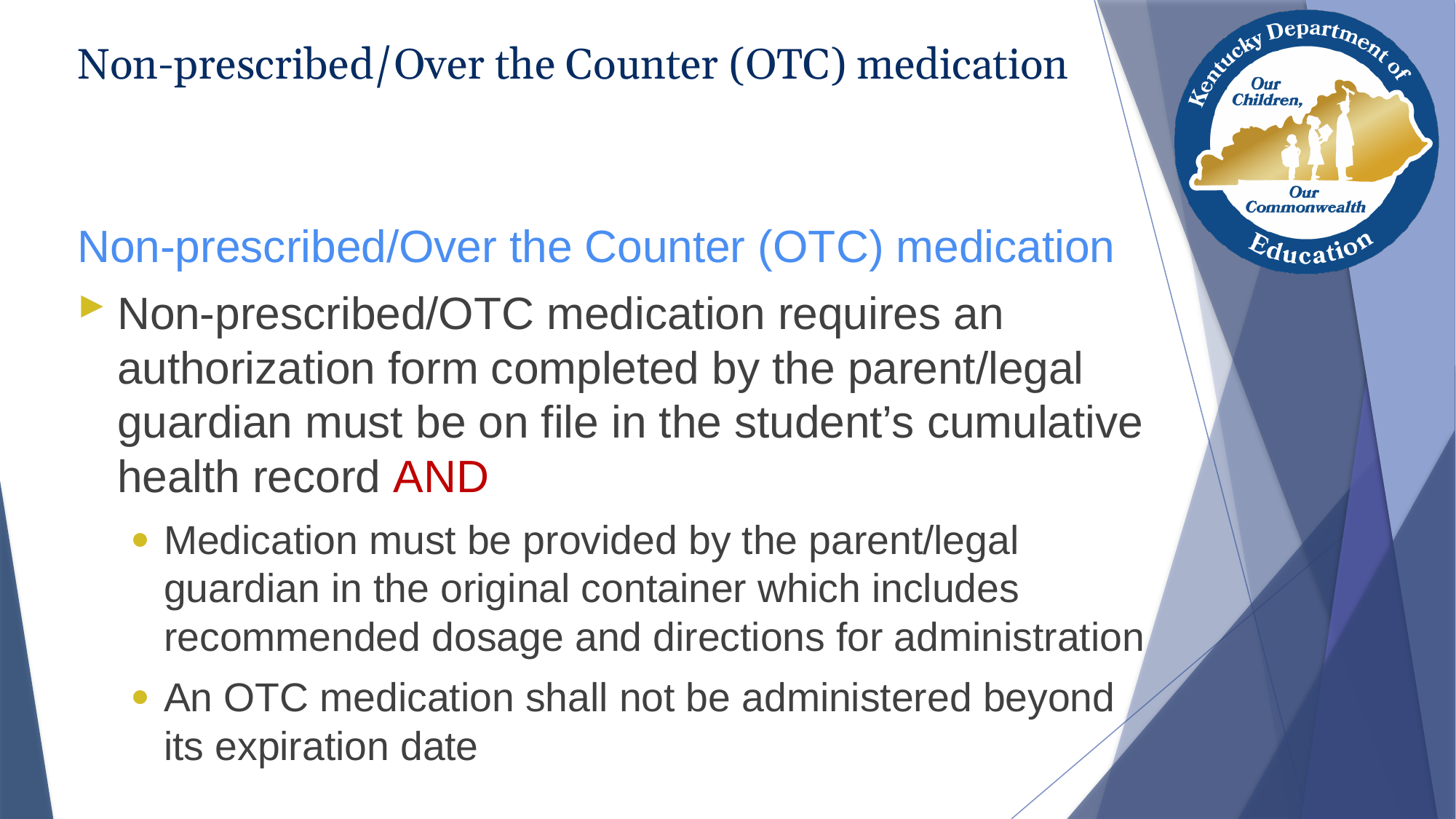

# Non-prescribed/Over the Counter (OTC) medication
Non-prescribed/Over the Counter (OTC) medication
Non-prescribed/OTC medication requires an authorization form completed by the parent/legal guardian must be on file in the student’s cumulative health record AND
Medication must be provided by the parent/legal guardian in the original container which includes recommended dosage and directions for administration
An OTC medication shall not be administered beyond its expiration date